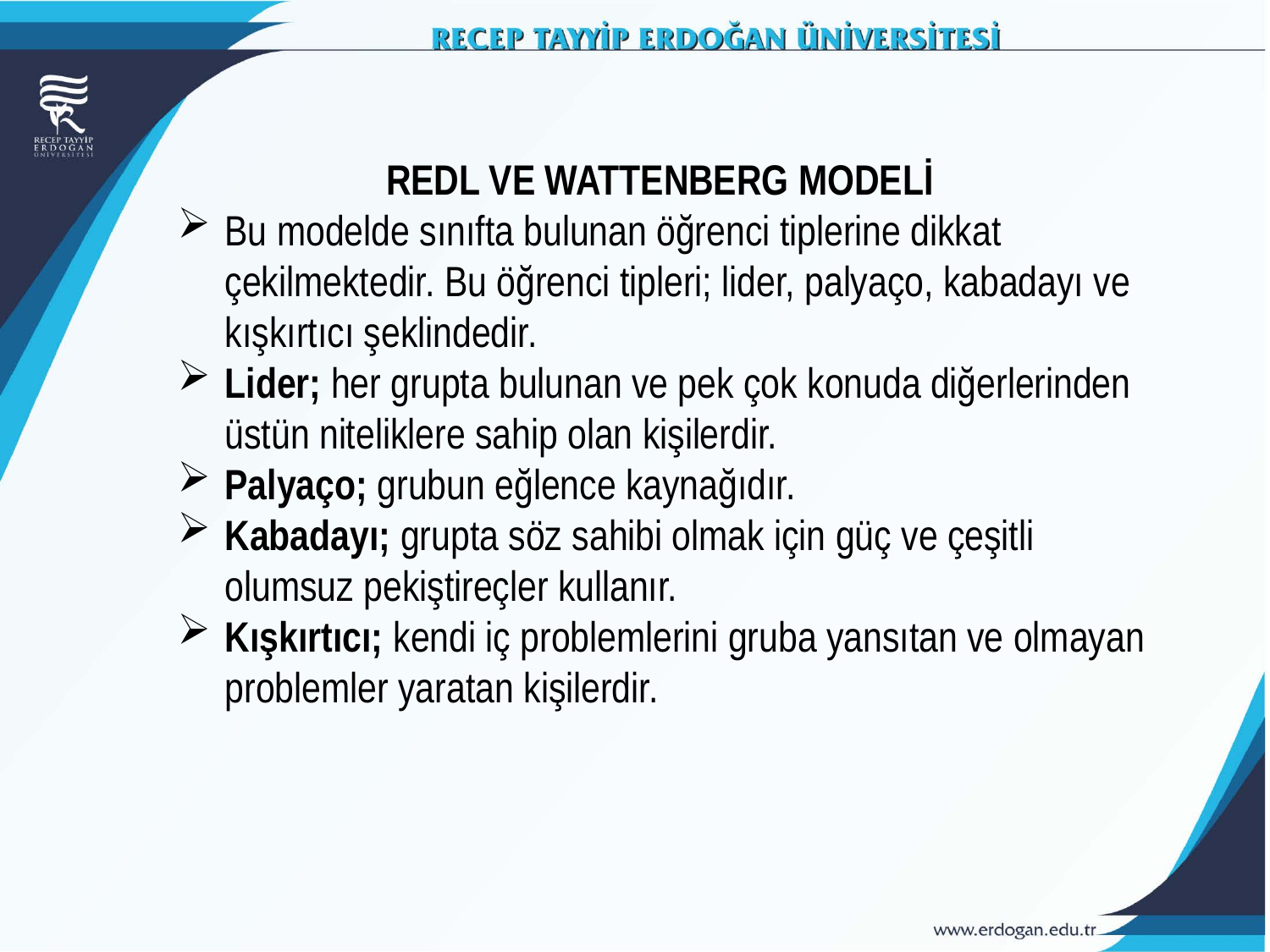

REDL VE WATTENBERG MODELİ
Bu modelde sınıfta bulunan öğrenci tiplerine dikkat çekilmektedir. Bu öğrenci tipleri; lider, palyaço, kabadayı ve kışkırtıcı şeklindedir.
Lider; her grupta bulunan ve pek çok konuda diğerlerinden üstün niteliklere sahip olan kişilerdir.
Palyaço; grubun eğlence kaynağıdır.
Kabadayı; grupta söz sahibi olmak için güç ve çeşitli olumsuz pekiştireçler kullanır.
Kışkırtıcı; kendi iç problemlerini gruba yansıtan ve olmayan problemler yaratan kişilerdir.